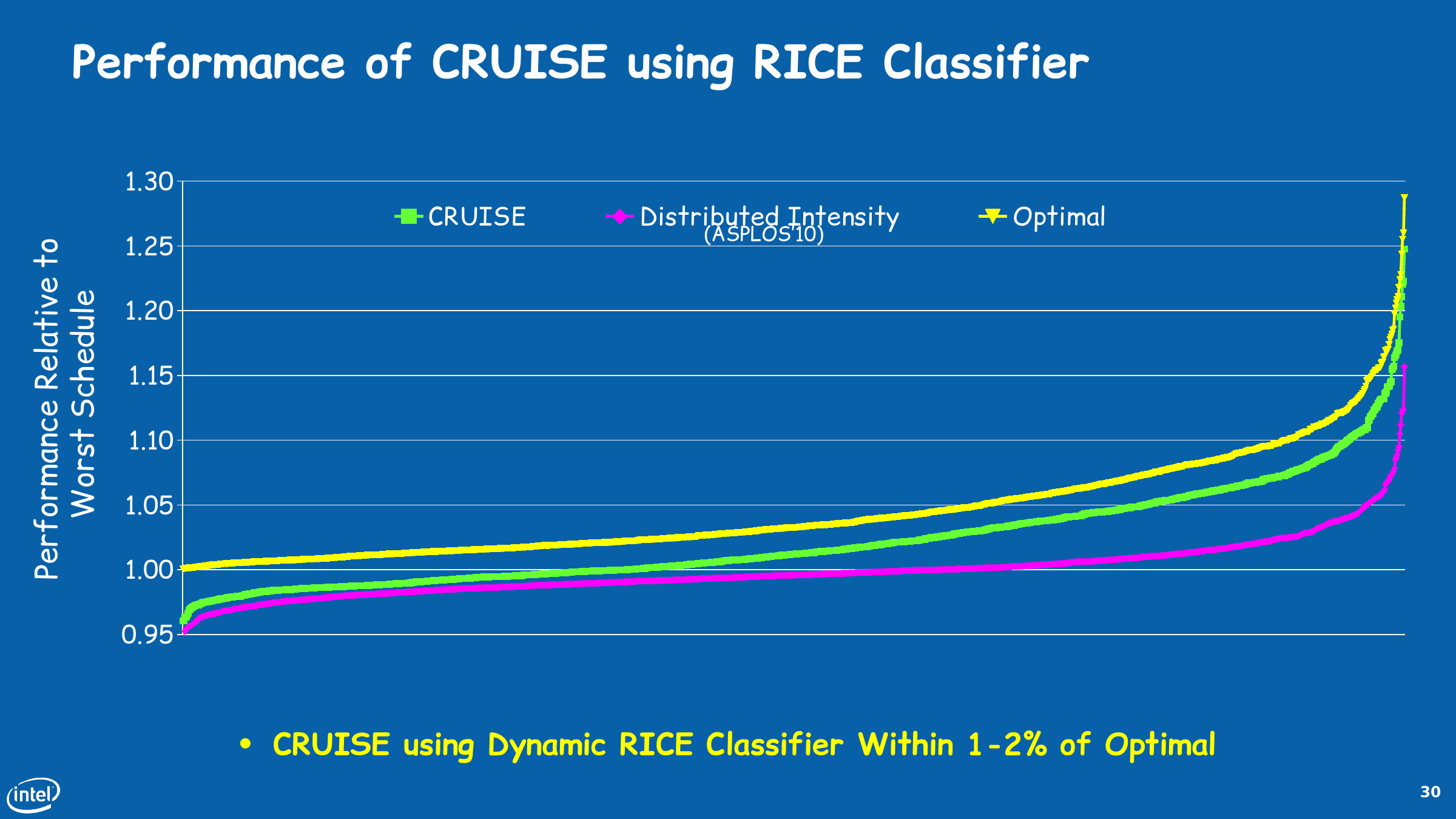

# Performance of CRUISE using RICE Classifier

### Chart

| Category | CRUISE | Distributed Intensity | Optimal |
|---|---|---|---|
(ASPLOS’10)
Performance Relative to
 Worst Schedule
CRUISE using Dynamic RICE Classifier Within 1-2% of Optimal
30